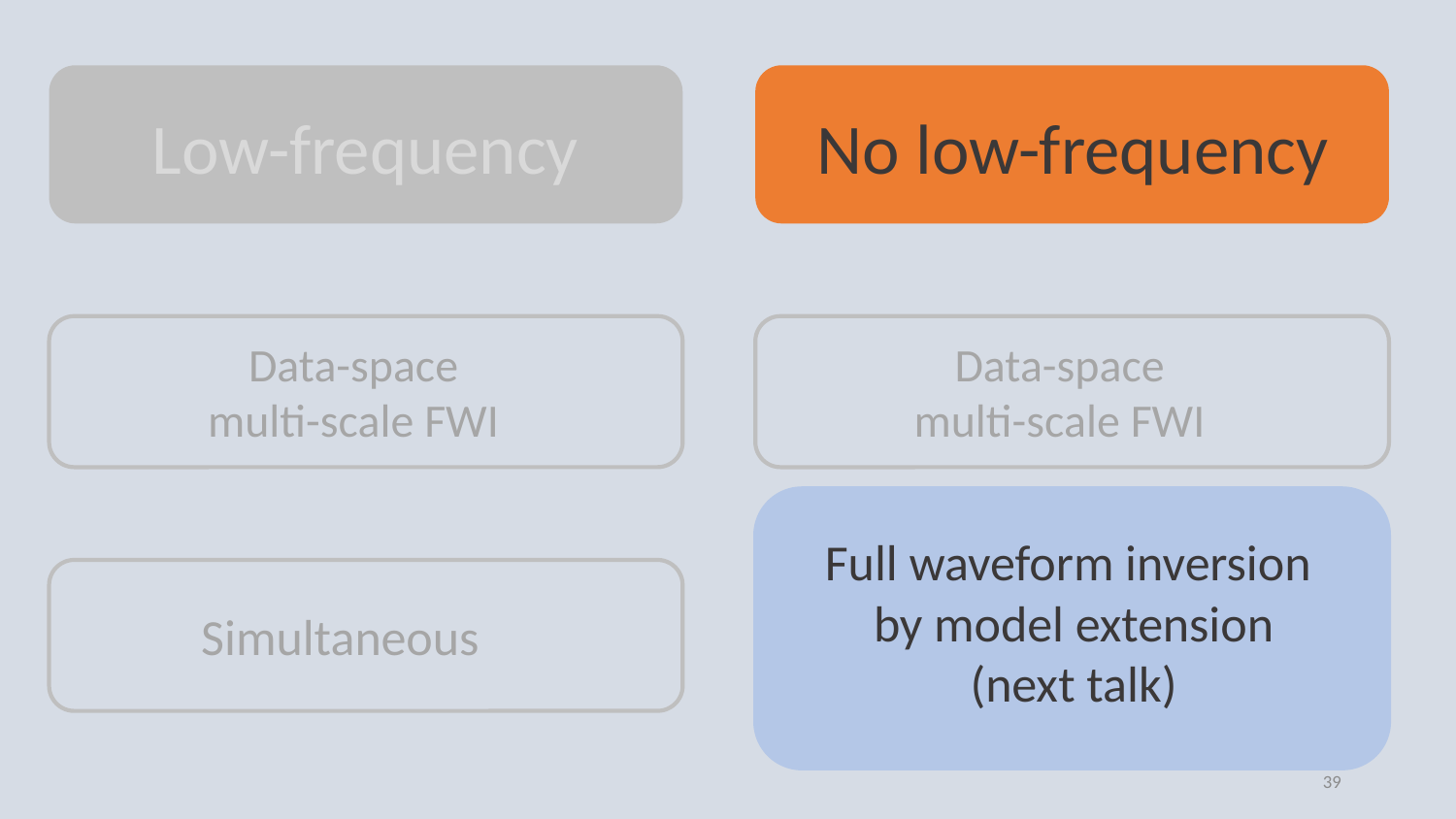

Low-frequency
No low-frequency

Data-space
multi-scale FWI
Data-space
multi-scale FWI

Full waveform inversion
by model extension
(next talk)

Simultaneous
39